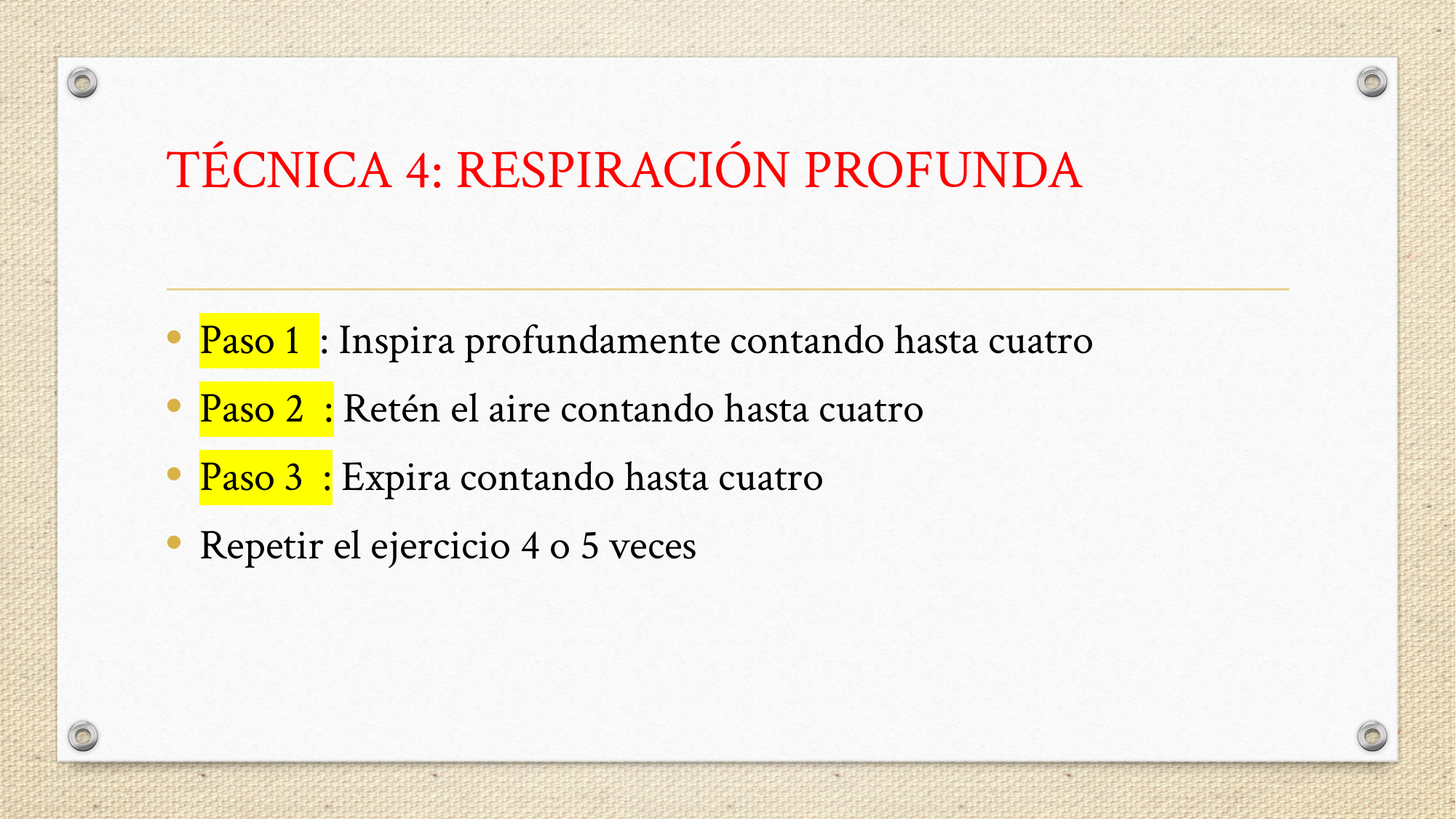

# TÉCNICA 4: RESPIRACIÓN PROFUNDA
Paso 1  : Inspira profundamente contando hasta cuatro
Paso 2  : Retén el aire contando hasta cuatro
Paso 3  : Expira contando hasta cuatro
Repetir el ejercicio 4 o 5 veces